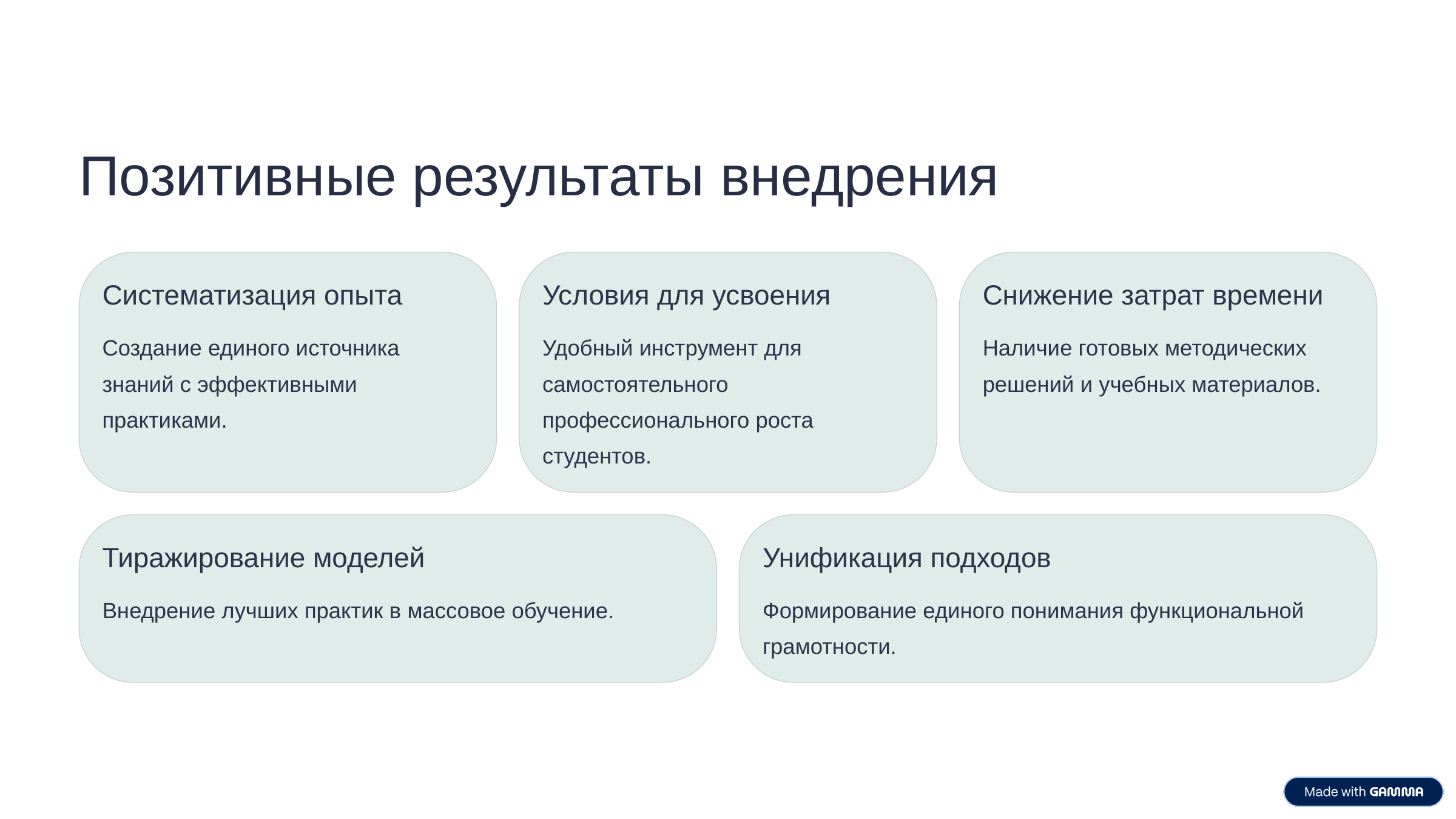

Позитивные результаты внедрения

Систематизация опыта
Условия для усвоения
Снижение затрат времени
Создание единого источника знаний с эффективными практиками.
Удобный инструмент для самостоятельного профессионального роста студентов.
Наличие готовых методических решений и учебных материалов.

Тиражирование моделей
Унификация подходов
Внедрение лучших практик в массовое обучение.
Формирование единого понимания функциональной грамотности.